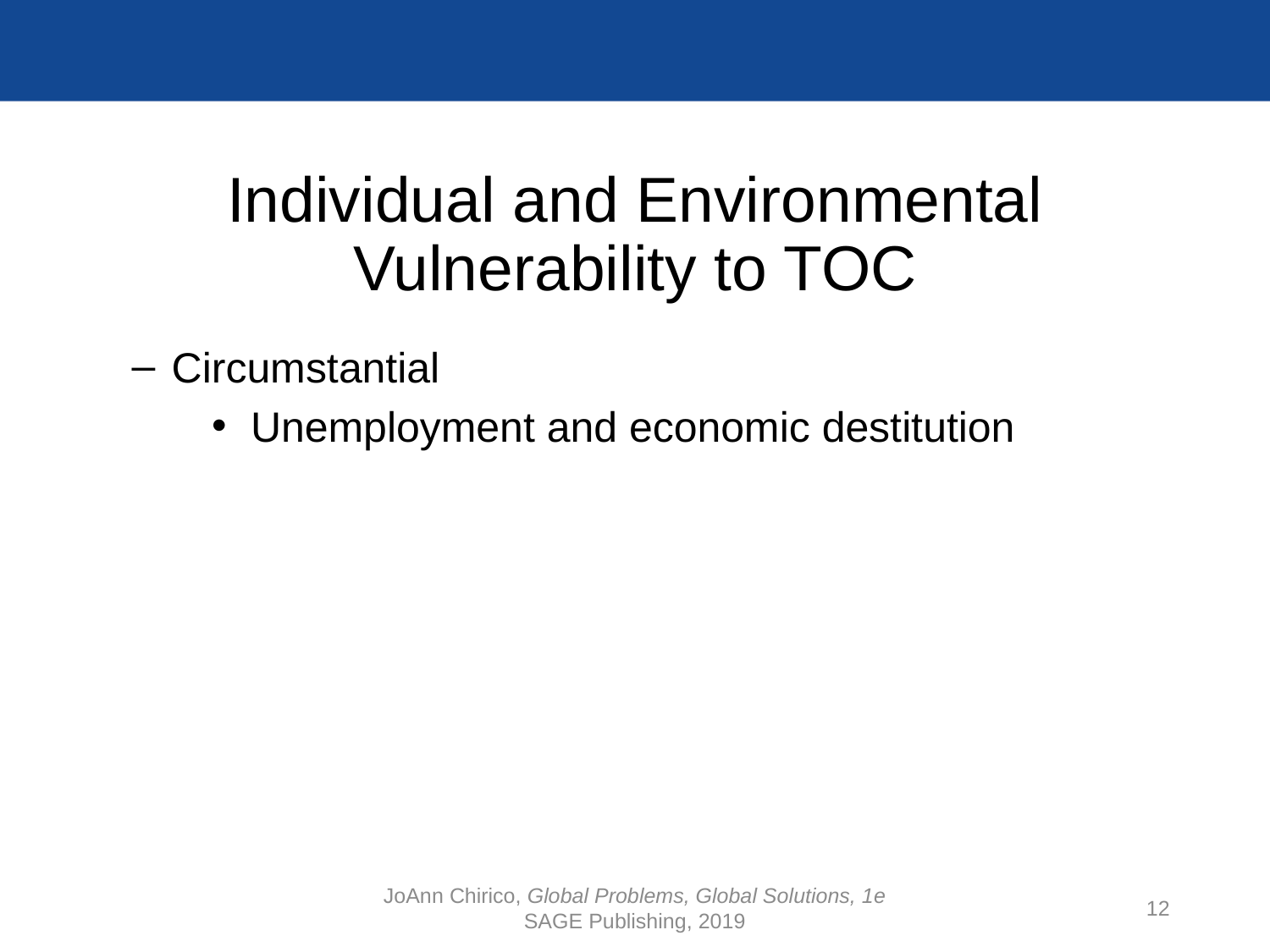

# Individual and Environmental Vulnerability to TOC
Circumstantial
Unemployment and economic destitution
JoAnn Chirico, Global Problems, Global Solutions, 1e
SAGE Publishing, 2019
12